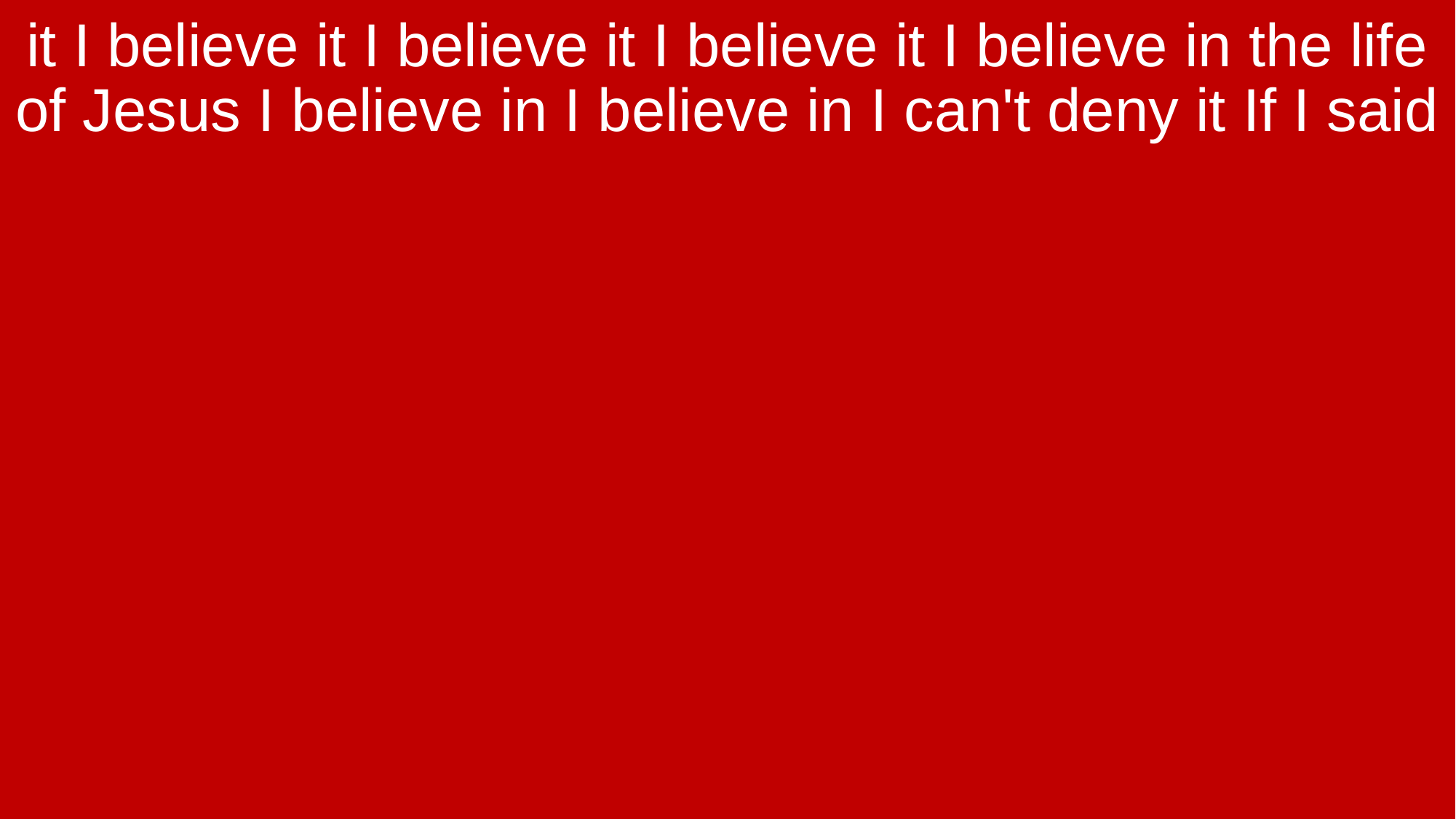

it I believe it I believe it I believe it I believe in the life of Jesus I believe in I believe in I can't deny it If I said